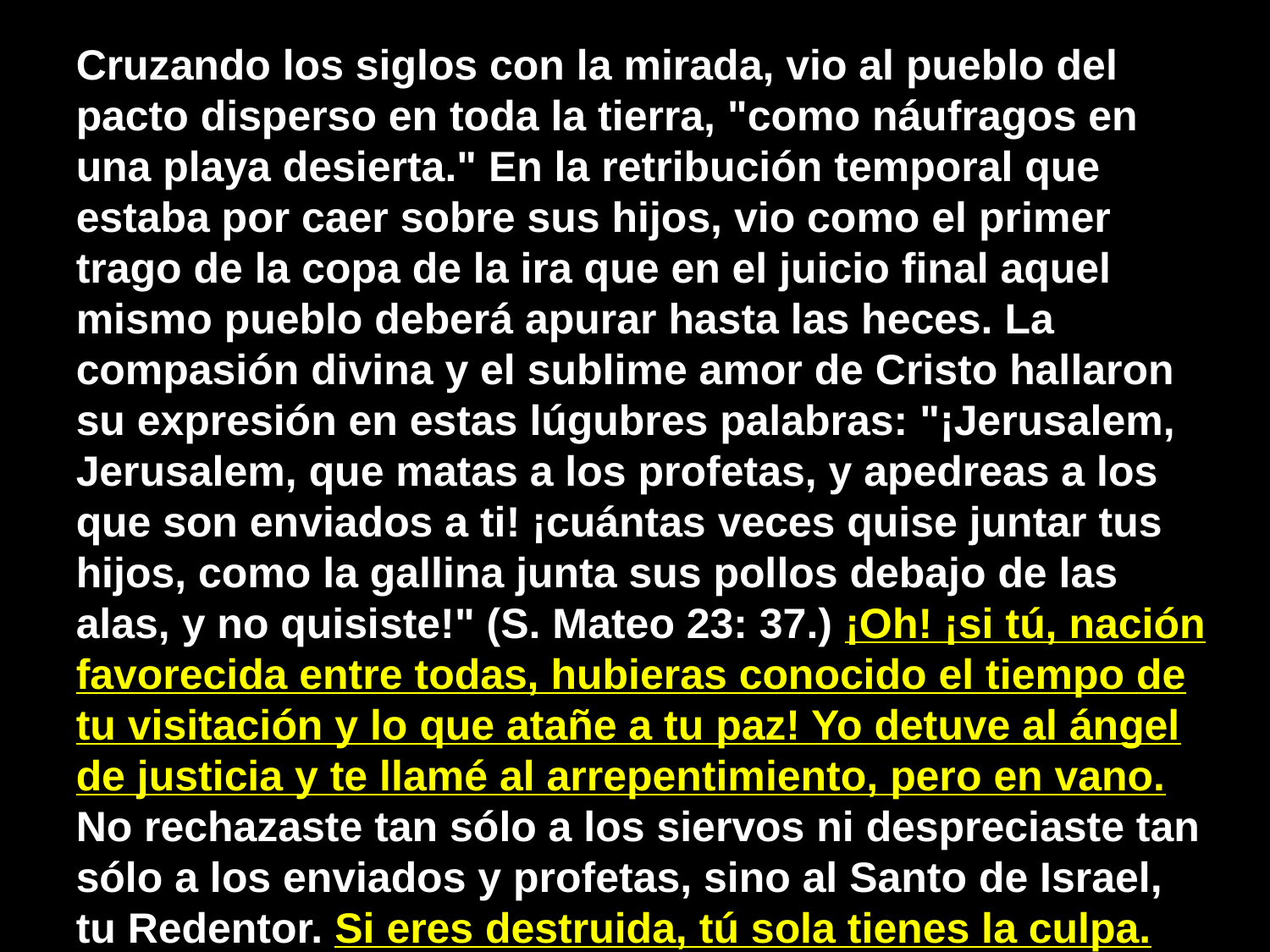

Cruzando los siglos con la mirada, vio al pueblo del pacto disperso en toda la tierra, "como náufragos en una playa desierta." En la retribución temporal que estaba por caer sobre sus hijos, vio como el primer trago de la copa de la ira que en el juicio final aquel mismo pueblo deberá apurar hasta las heces. La compasión divina y el sublime amor de Cristo hallaron su expresión en estas lúgubres palabras: "¡Jerusalem, Jerusalem, que matas a los profetas, y apedreas a los que son enviados a ti! ¡cuántas veces quise juntar tus hijos, como la gallina junta sus pollos debajo de las alas, y no quisiste!" (S. Mateo 23: 37.) ¡Oh! ¡si tú, nación favorecida entre todas, hubieras conocido el tiempo de tu visitación y lo que atañe a tu paz! Yo detuve al ángel de justicia y te llamé al arrepentimiento, pero en vano. No rechazaste tan sólo a los siervos ni despreciaste tan sólo a los enviados y profetas, sino al Santo de Israel, tu Redentor. Si eres destruida, tú sola tienes la culpa. "No queréis venir a mí, para que tengáis vida." (S. Juan 5: 40.)